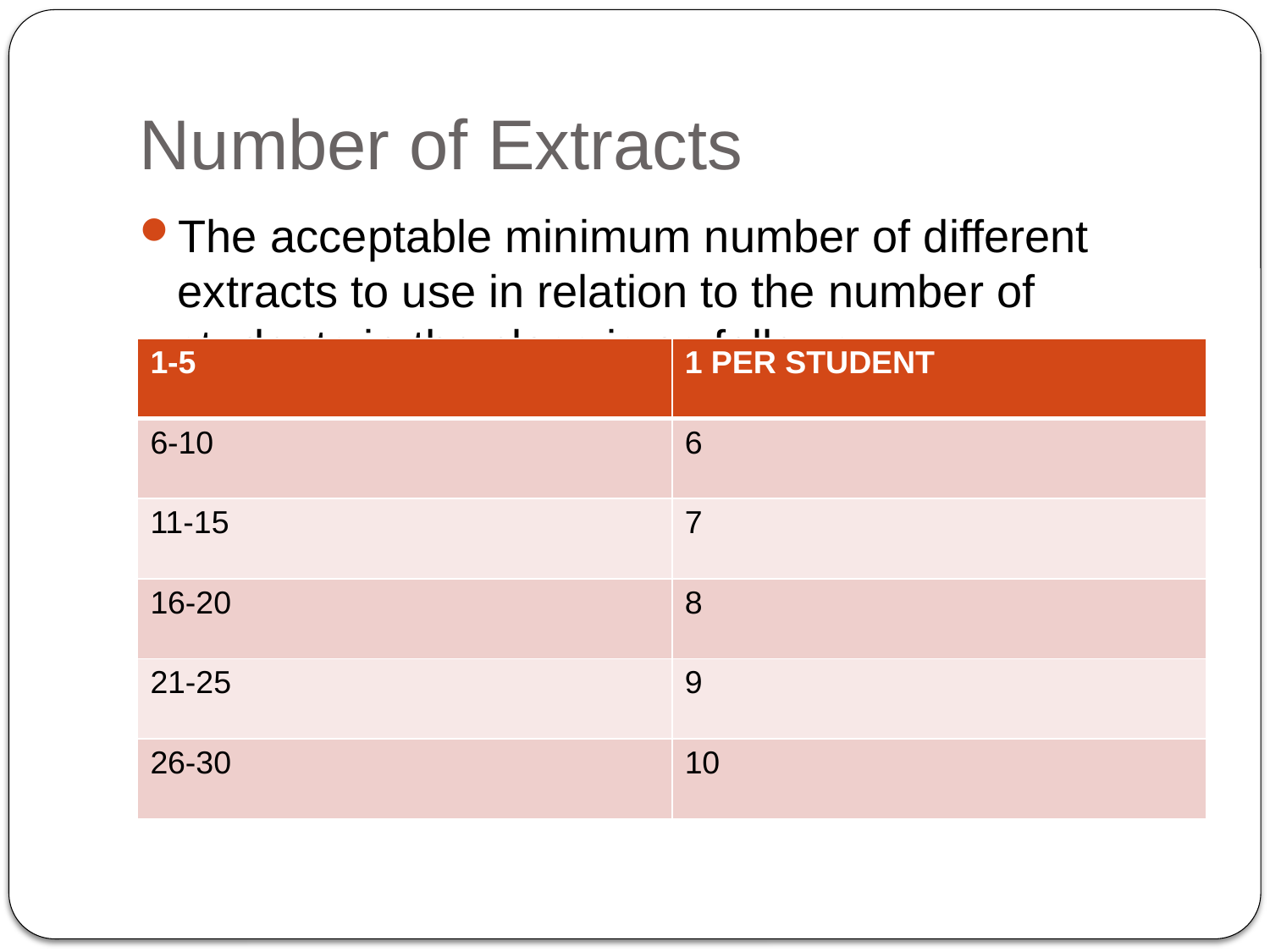

# Number of Extracts
The acceptable minimum number of different extracts to use in relation to the number of students in the class is as follows.

| 1-5 | 1 PER STUDENT |
| --- | --- |
| 6-10 | 6 |
| 11-15 | 7 |
| 16-20 | 8 |
| 21-25 | 9 |
| 26-30 | 10 |